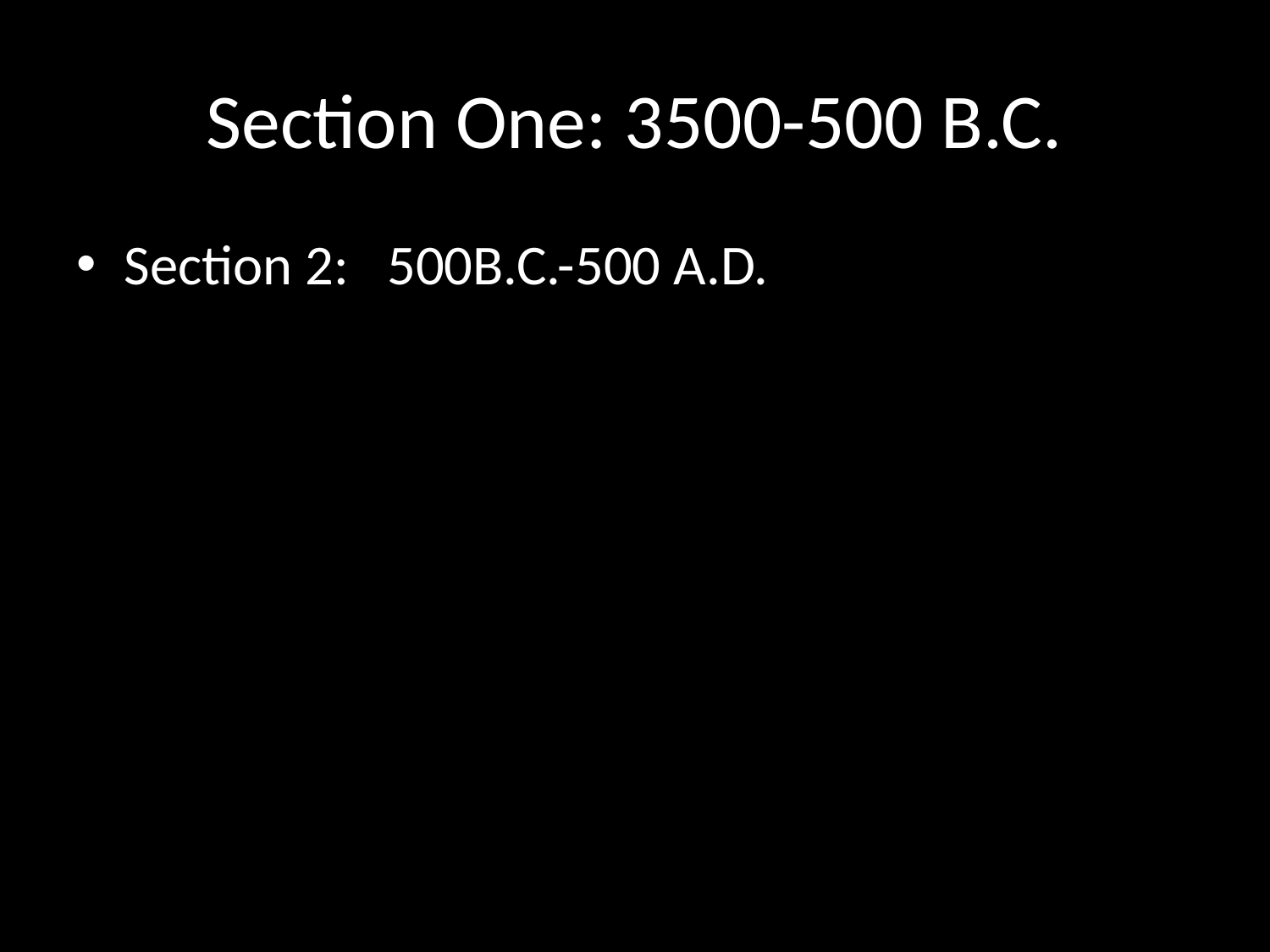

# Section One: 3500-500 B.C.
Section 2:   500B.C.-500 A.D.